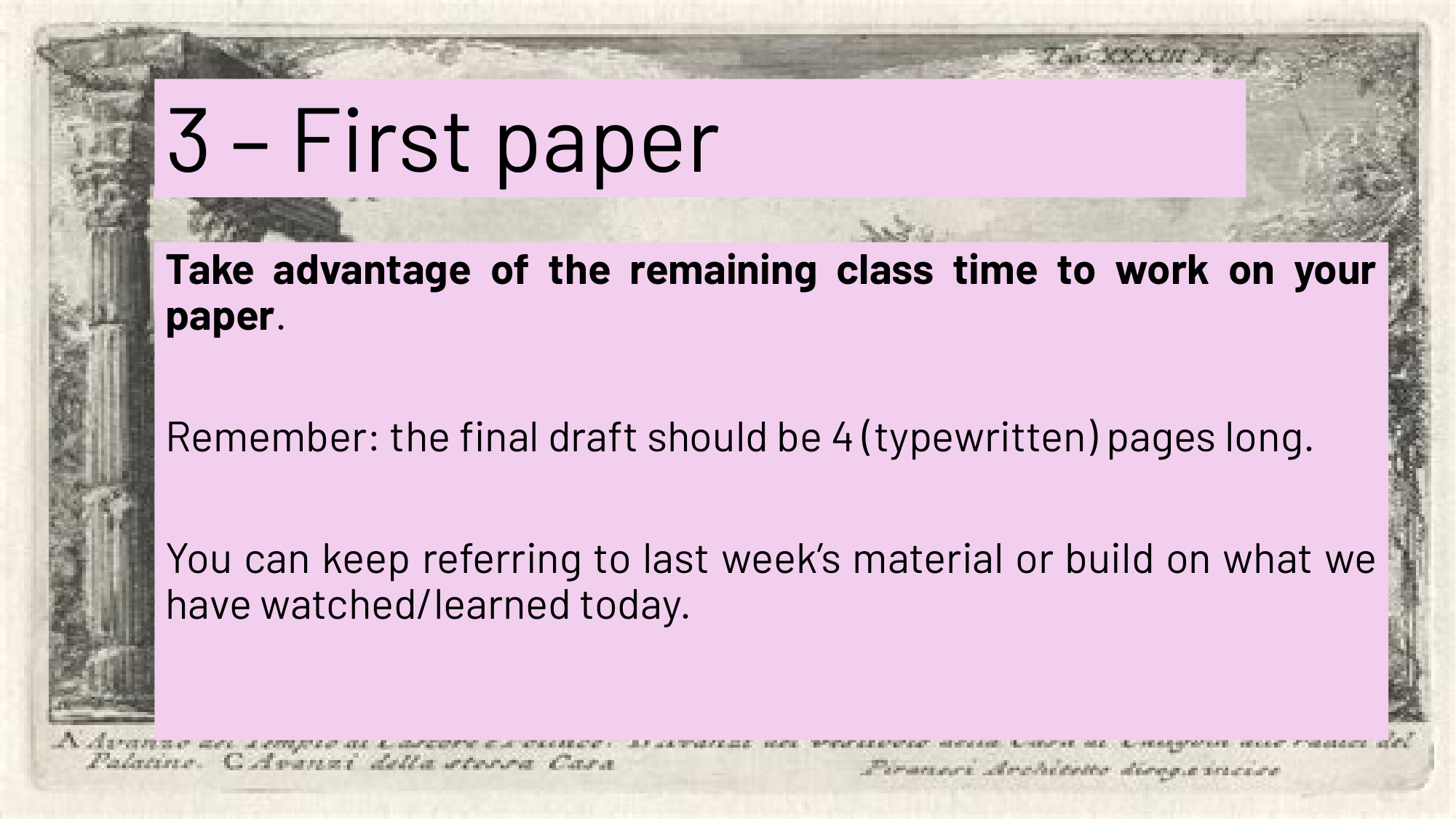

# 3 – First paper
Take advantage of the remaining class time to work on your paper.

Remember: the final draft should be 4 (typewritten) pages long.

You can keep referring to last week’s material or build on what we have watched/learned today.